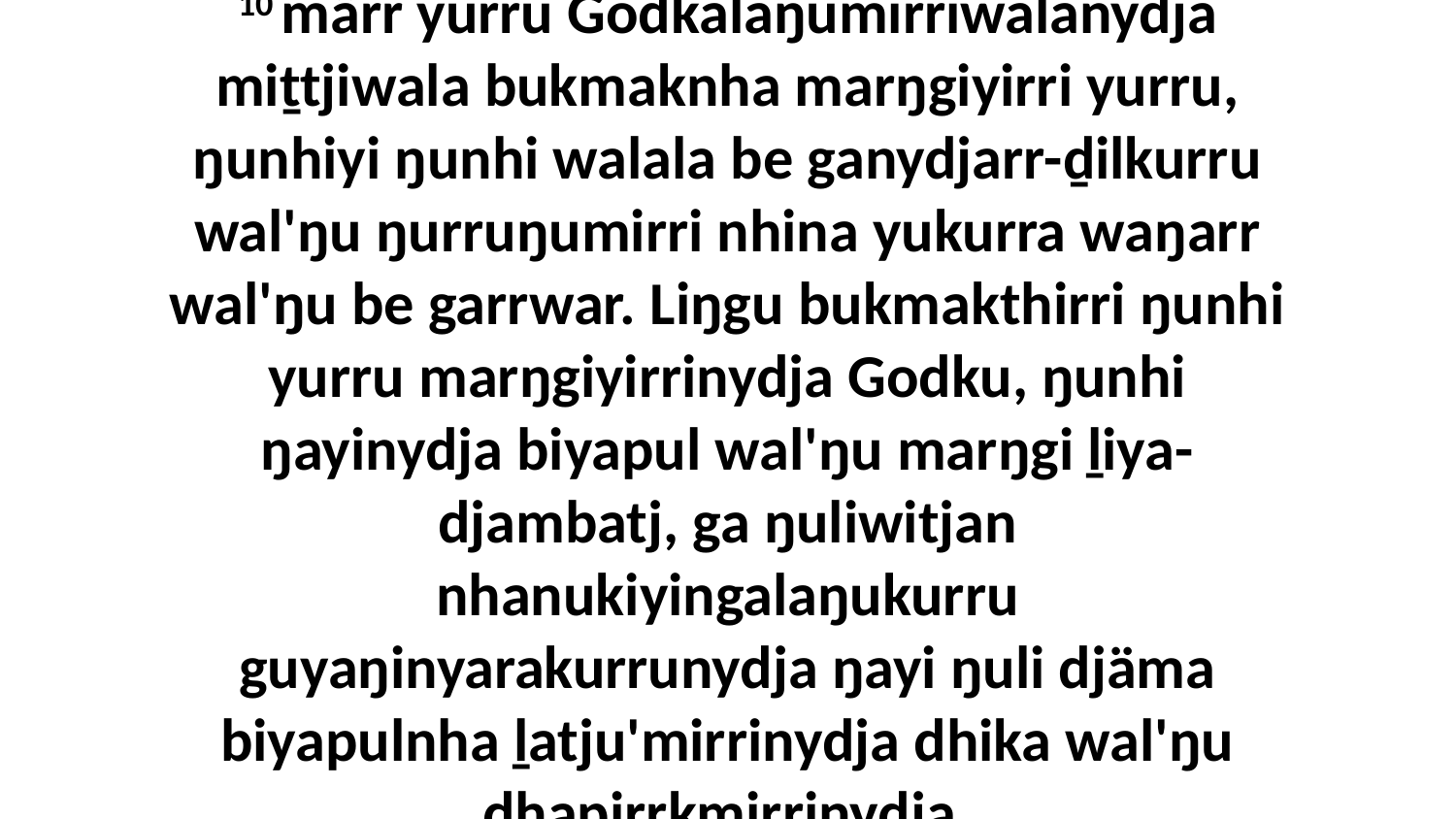

10 märr yurru Godkalaŋumirriwalanydja miṯtjiwala bukmaknha marŋgiyirri yurru, ŋunhiyi ŋunhi walala be ganydjarr-ḏilkurru wal'ŋu ŋurruŋumirri nhina yukurra waŋarr wal'ŋu be garrwar. Liŋgu bukmakthirri ŋunhi yurru marŋgiyirrinydja Godku, ŋunhi ŋayinydja biyapul wal'ŋu marŋgi ḻiya-djambatj, ga ŋuliwitjan nhanukiyingalaŋukurru guyaŋinyarakurrunydja ŋayi ŋuli djäma biyapulnha ḻatju'mirrinydja dhika wal'ŋu dhapirrkmirrinydja.